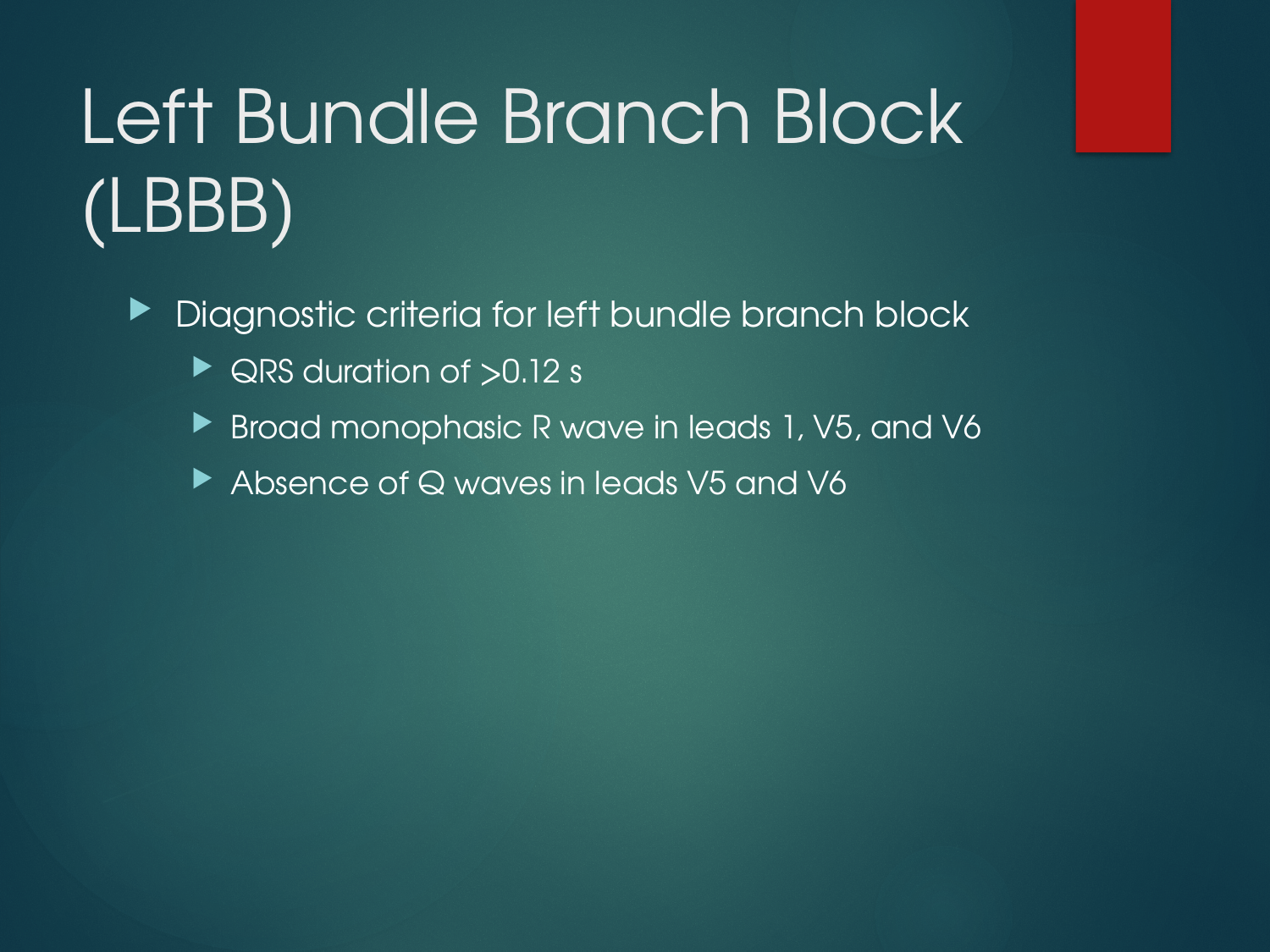

# Left Bundle Branch Block (LBBB)
Diagnostic criteria for left bundle branch block
QRS duration of >0.12 s
Broad monophasic R wave in leads 1, V5, and V6
Absence of Q waves in leads V5 and V6